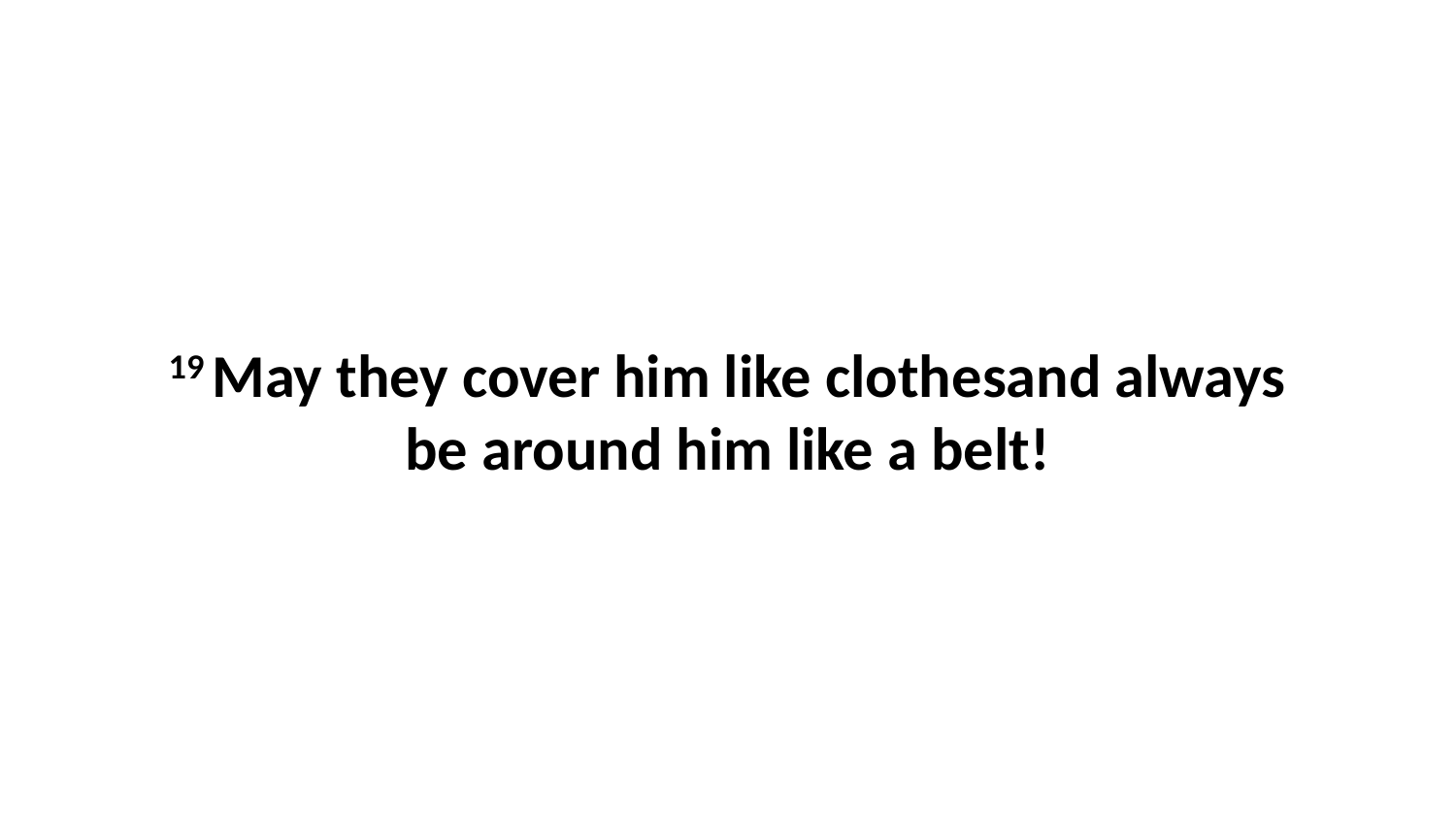

19 May they cover him like clothesand always be around him like a belt!